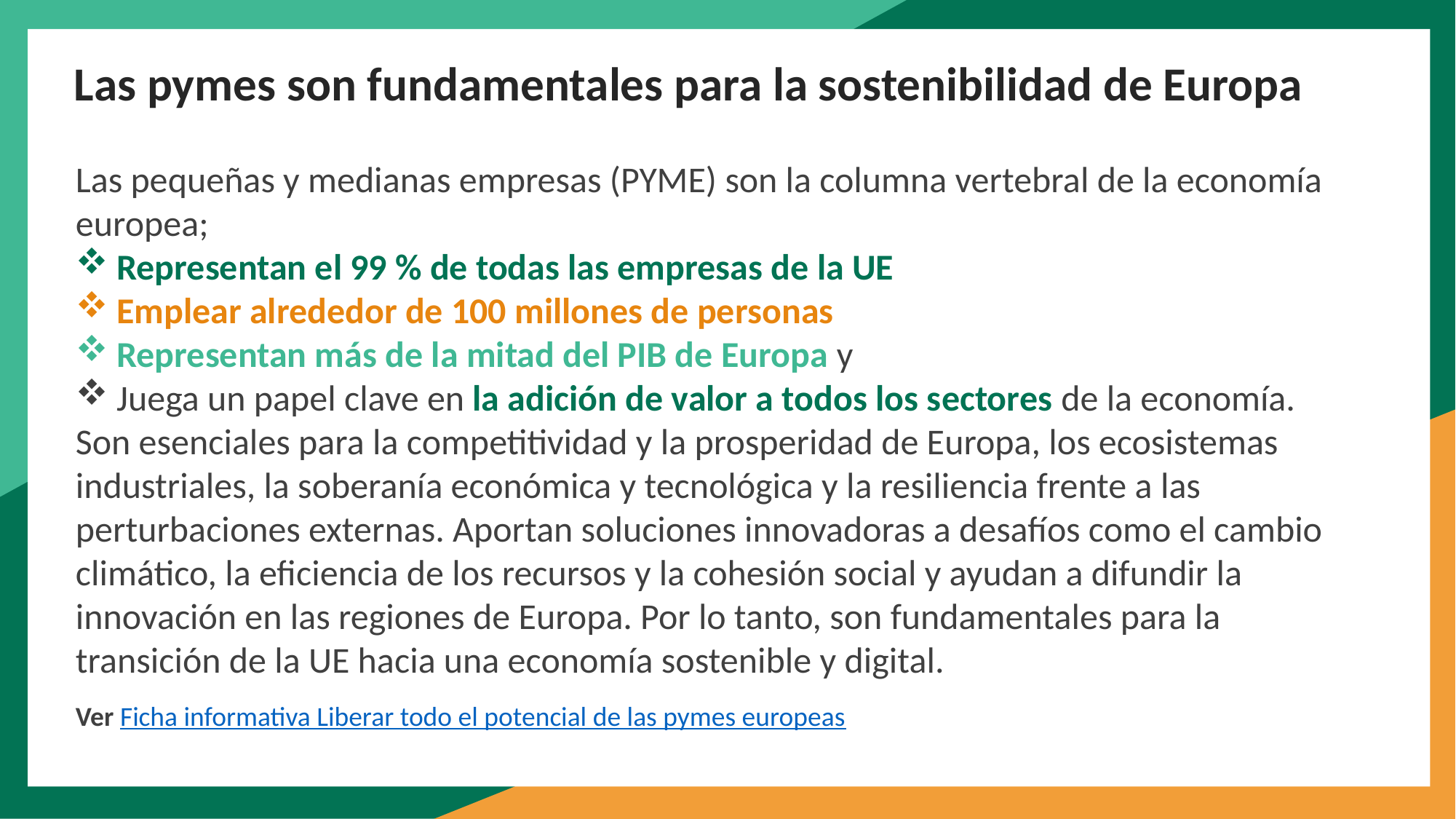

Las pymes son fundamentales para la sostenibilidad de Europa
Las pequeñas y medianas empresas (PYME) son la columna vertebral de la economía europea;
Representan el 99 % de todas las empresas de la UE
Emplear alrededor de 100 millones de personas
Representan más de la mitad del PIB de Europa y
Juega un papel clave en la adición de valor a todos los sectores de la economía.
Son esenciales para la competitividad y la prosperidad de Europa, los ecosistemas industriales, la soberanía económica y tecnológica y la resiliencia frente a las perturbaciones externas. Aportan soluciones innovadoras a desafíos como el cambio climático, la eficiencia de los recursos y la cohesión social y ayudan a difundir la innovación en las regiones de Europa. Por lo tanto, son fundamentales para la transición de la UE hacia una economía sostenible y digital.

Ver Ficha informativa Liberar todo el potencial de las pymes europeas